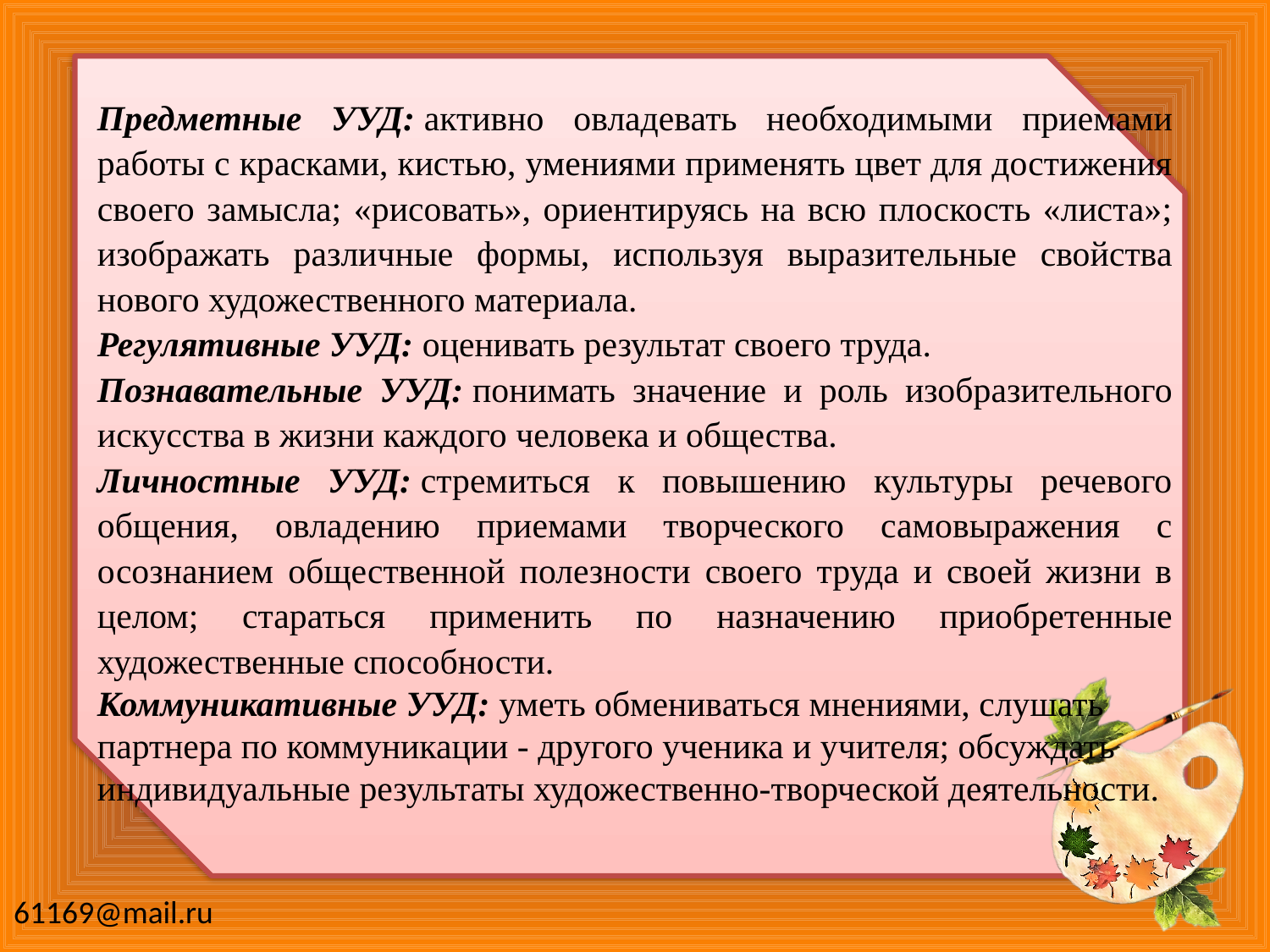

Предметные УУД: активно овладевать необходимыми приемами работы с красками, кистью, умениями применять цвет для достижения своего замысла; «рисовать», ориентируясь на всю плоскость «листа»; изображать различные формы, используя выразительные свойства нового художественного материала.
Регулятивные УУД: оценивать результат своего труда.
Познавательные УУД: понимать значение и роль изобразительного искусства в жизни каждого человека и общества.
Личностные УУД: стремиться к повышению культуры речевого общения, овладению приемами творческого самовыражения с осознанием общественной полезности своего труда и своей жизни в целом; стараться применить по назначению приобретенные художественные способности.
Коммуникативные УУД: уметь обмениваться мнениями, слушать партнера по коммуникации - другого ученика и учителя; обсуждать индивидуальные результаты художественно-творческой деятельности.